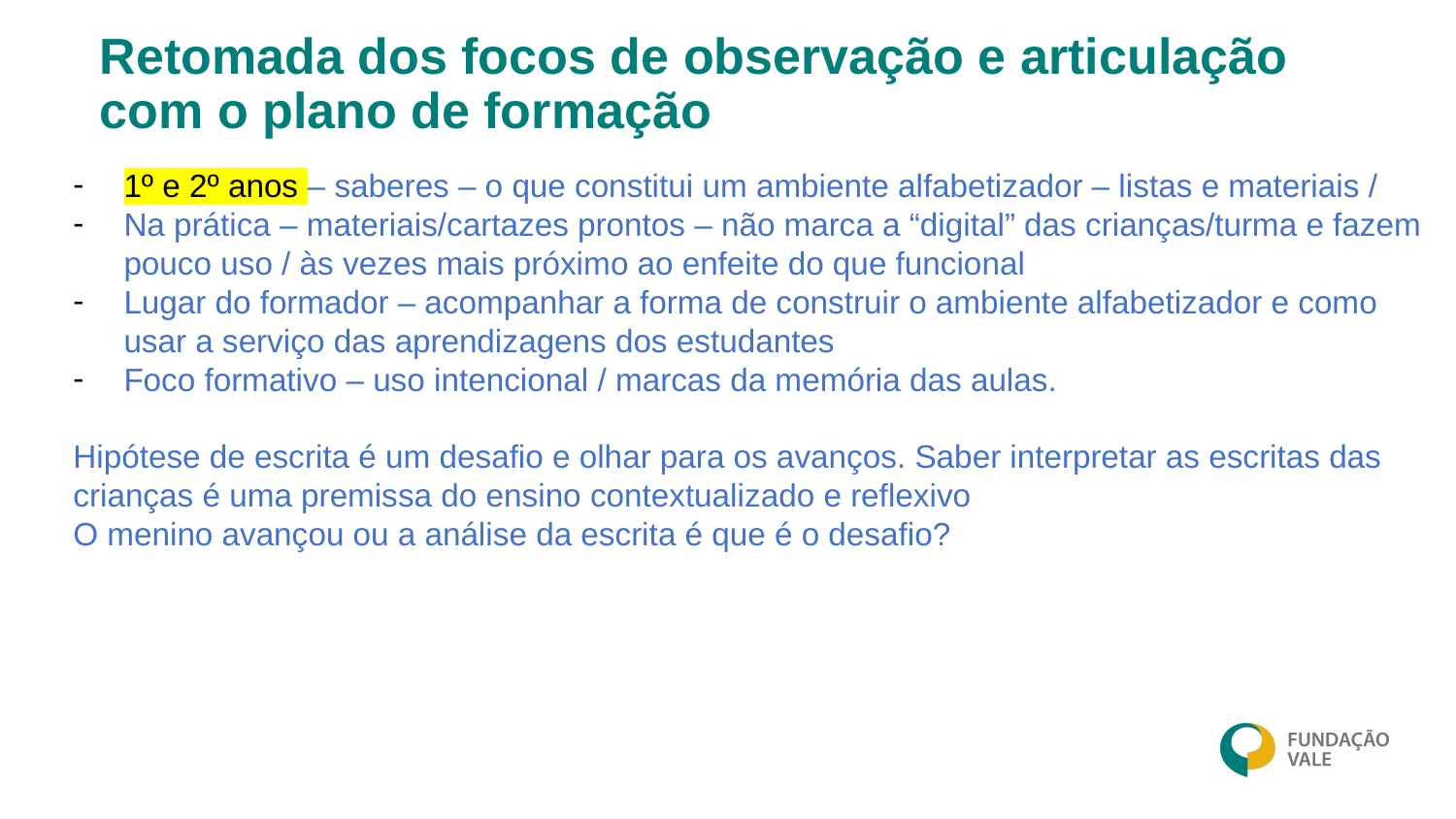

# Retomada dos focos de observação e articulação com o plano de formação

1º e 2º anos – saberes – o que constitui um ambiente alfabetizador – listas e materiais /
Na prática – materiais/cartazes prontos – não marca a “digital” das crianças/turma e fazem pouco uso / às vezes mais próximo ao enfeite do que funcional
Lugar do formador – acompanhar a forma de construir o ambiente alfabetizador e como usar a serviço das aprendizagens dos estudantes
Foco formativo – uso intencional / marcas da memória das aulas.

Hipótese de escrita é um desafio e olhar para os avanços. Saber interpretar as escritas das crianças é uma premissa do ensino contextualizado e reflexivo
O menino avançou ou a análise da escrita é que é o desafio?